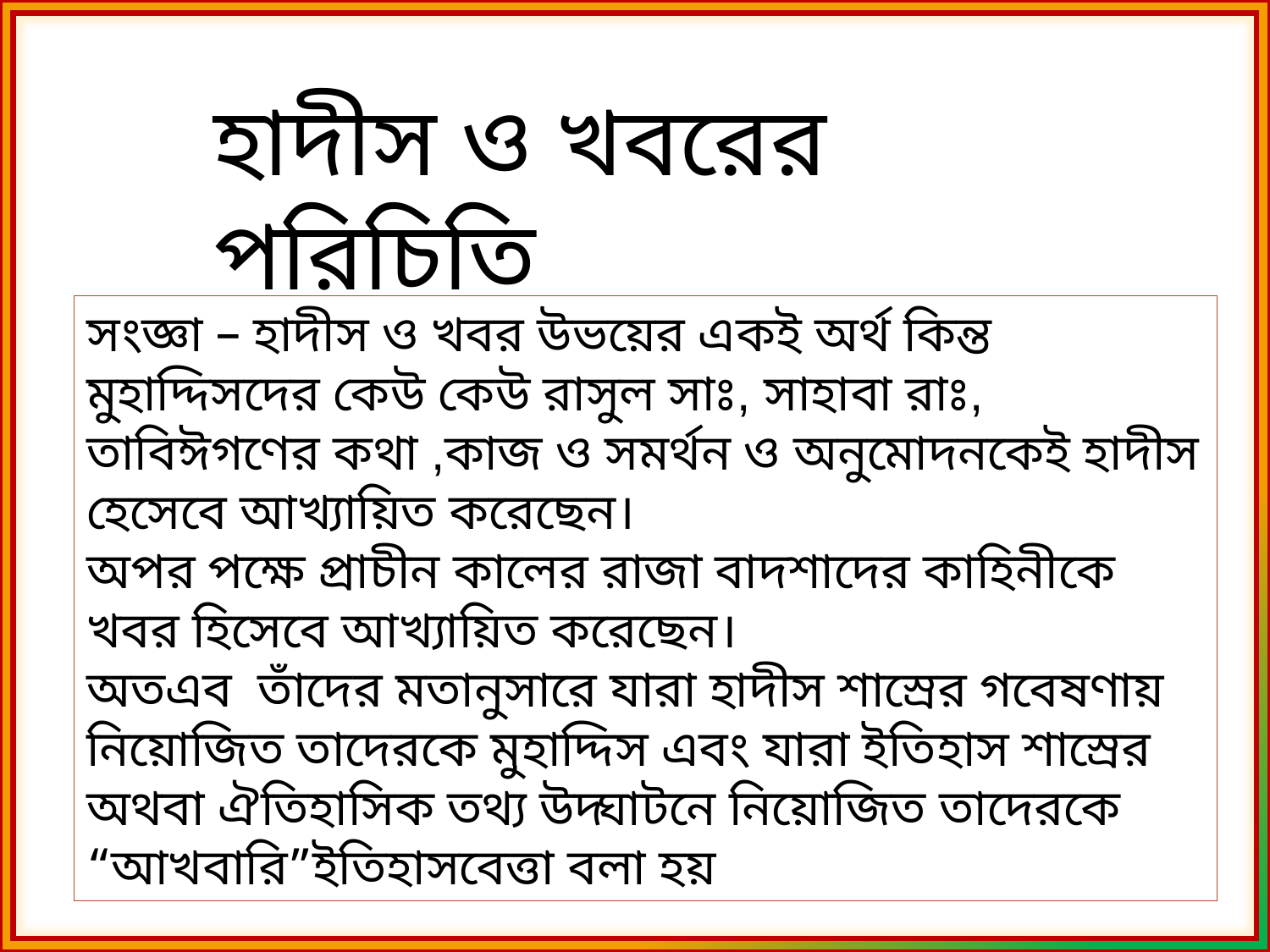

হাদীস ও খবরের পরিচিতি
সংজ্ঞা – হাদীস ও খবর উভয়ের একই অর্থ কিন্ত মুহাদ্দিসদের কেউ কেউ রাসুল সাঃ, সাহাবা রাঃ, তাবিঈগণের কথা ,কাজ ও সমর্থন ও অনুমোদনকেই হাদীস হেসেবে আখ্যায়িত করেছেন।
অপর পক্ষে প্রাচীন কালের রাজা বাদশাদের কাহিনীকে খবর হিসেবে আখ্যায়িত করেছেন।
অতএব  তাঁদের মতানুসারে যারা হাদীস শাস্রের গবেষণায় নিয়োজিত তাদেরকে মুহাদ্দিস এবং যারা ইতিহাস শাস্রের অথবা ঐতিহাসিক তথ্য উদ্ঘাটনে নিয়োজিত তাদেরকে  “আখবারি”ইতিহাসবেত্তা বলা হয়